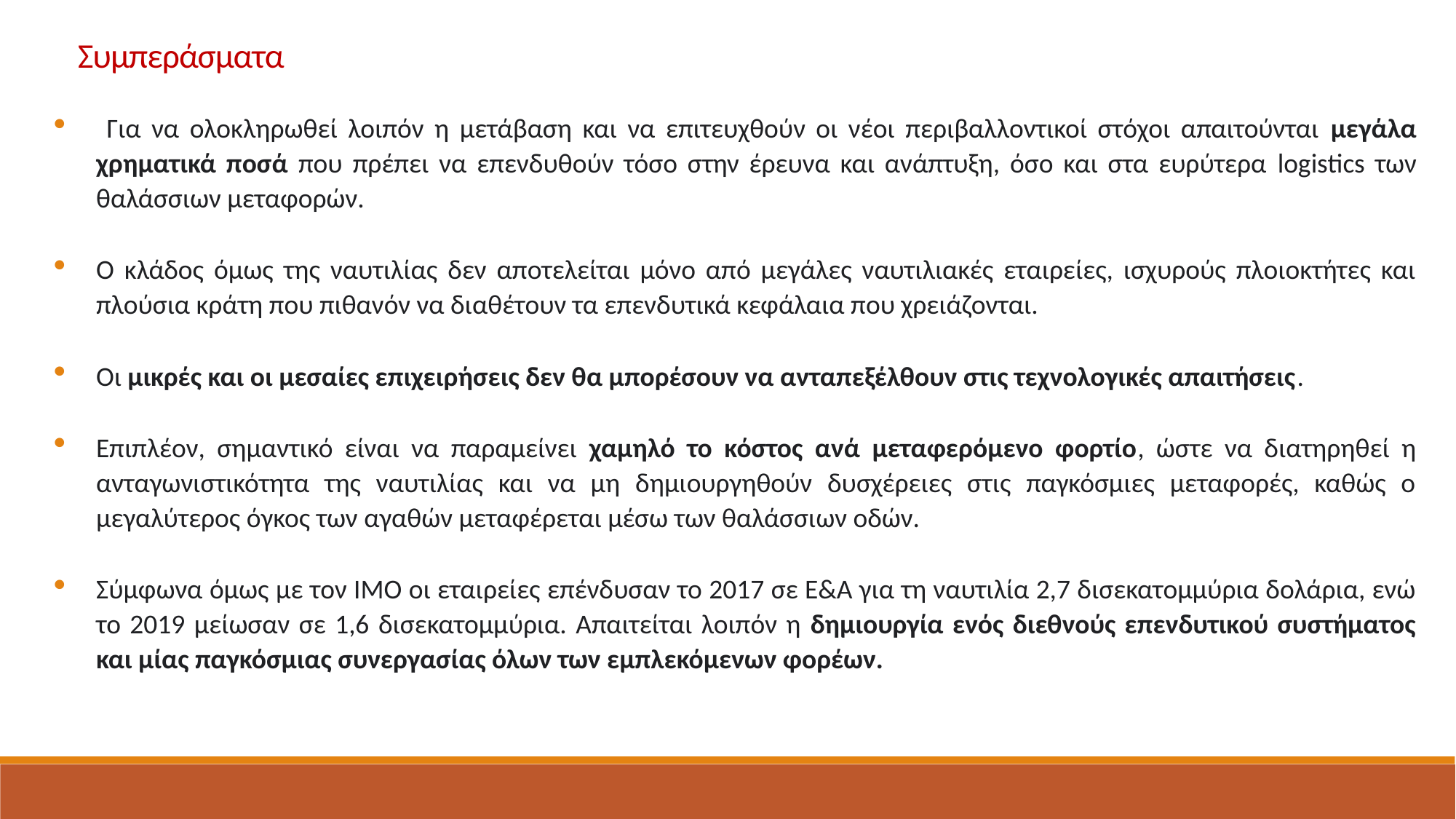

Συμπεράσματα
 Για να ολοκληρωθεί λοιπόν η μετάβαση και να επιτευχθούν οι νέοι περιβαλλοντικοί στόχοι απαιτούνται μεγάλα χρηματικά ποσά που πρέπει να επενδυθούν τόσο στην έρευνα και ανάπτυξη, όσο και στα ευρύτερα logistics των θαλάσσιων μεταφορών.
Ο κλάδος όμως της ναυτιλίας δεν αποτελείται μόνο από μεγάλες ναυτιλιακές εταιρείες, ισχυρούς πλοιοκτήτες και πλούσια κράτη που πιθανόν να διαθέτουν τα επενδυτικά κεφάλαια που χρειάζονται.
Οι μικρές και οι μεσαίες επιχειρήσεις δεν θα μπορέσουν να ανταπεξέλθουν στις τεχνολογικές απαιτήσεις.
Επιπλέον, σημαντικό είναι να παραμείνει χαμηλό το κόστος ανά μεταφερόμενο φορτίο, ώστε να διατηρηθεί η ανταγωνιστικότητα της ναυτιλίας και να μη δημιουργηθούν δυσχέρειες στις παγκόσμιες μεταφορές, καθώς ο μεγαλύτερος όγκος των αγαθών μεταφέρεται μέσω των θαλάσσιων οδών.
Σύμφωνα όμως με τον ΙΜΟ οι εταιρείες επένδυσαν το 2017 σε Ε&Α για τη ναυτιλία 2,7 δισεκατομμύρια δολάρια, ενώ το 2019 μείωσαν σε 1,6 δισεκατομμύρια. Απαιτείται λοιπόν η δημιουργία ενός διεθνούς επενδυτικού συστήματος και μίας παγκόσμιας συνεργασίας όλων των εμπλεκόμενων φορέων.